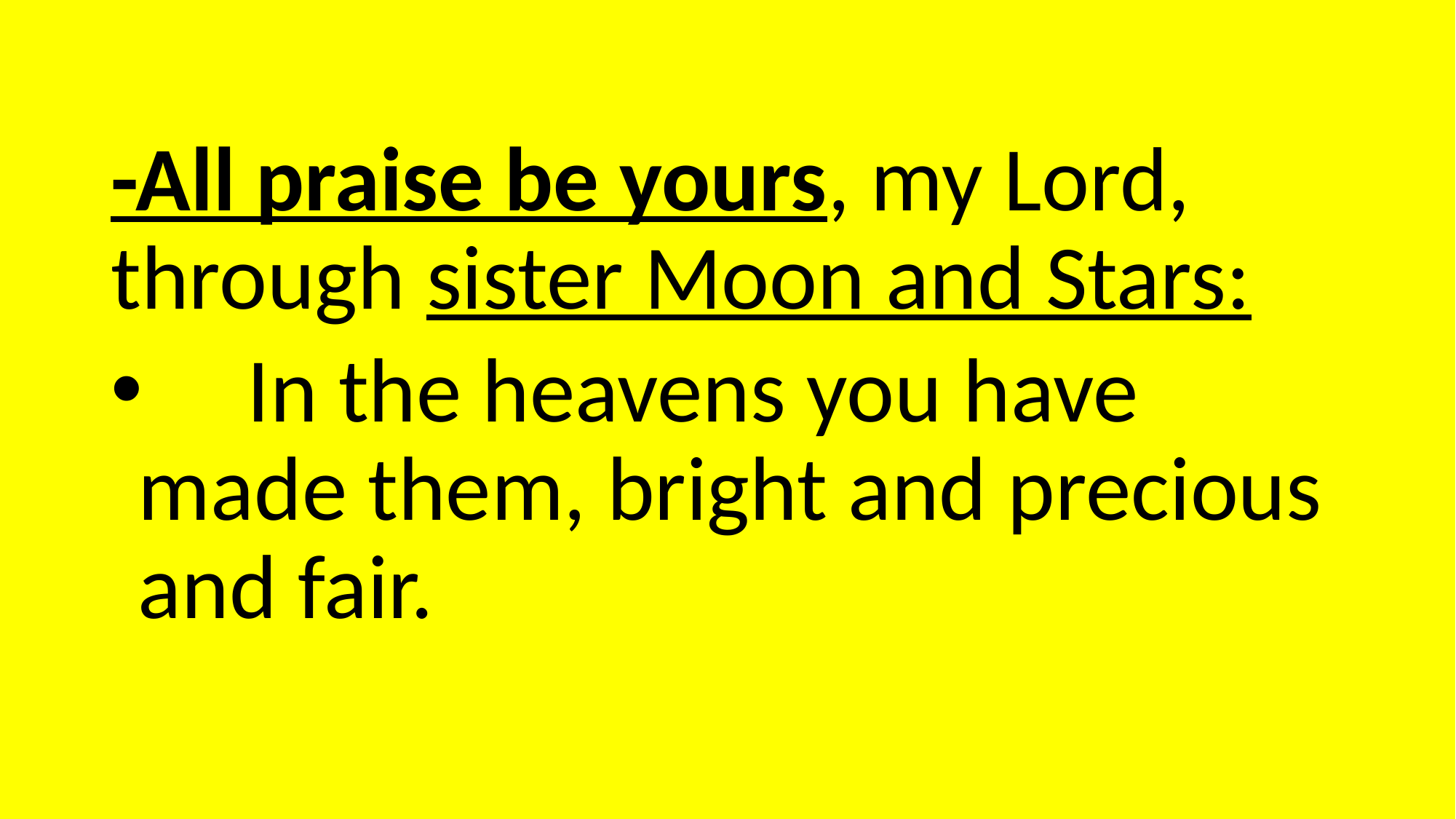

-All praise be yours, my Lord, through sister Moon and Stars:
	In the heavens you have made them, bright and precious and fair.